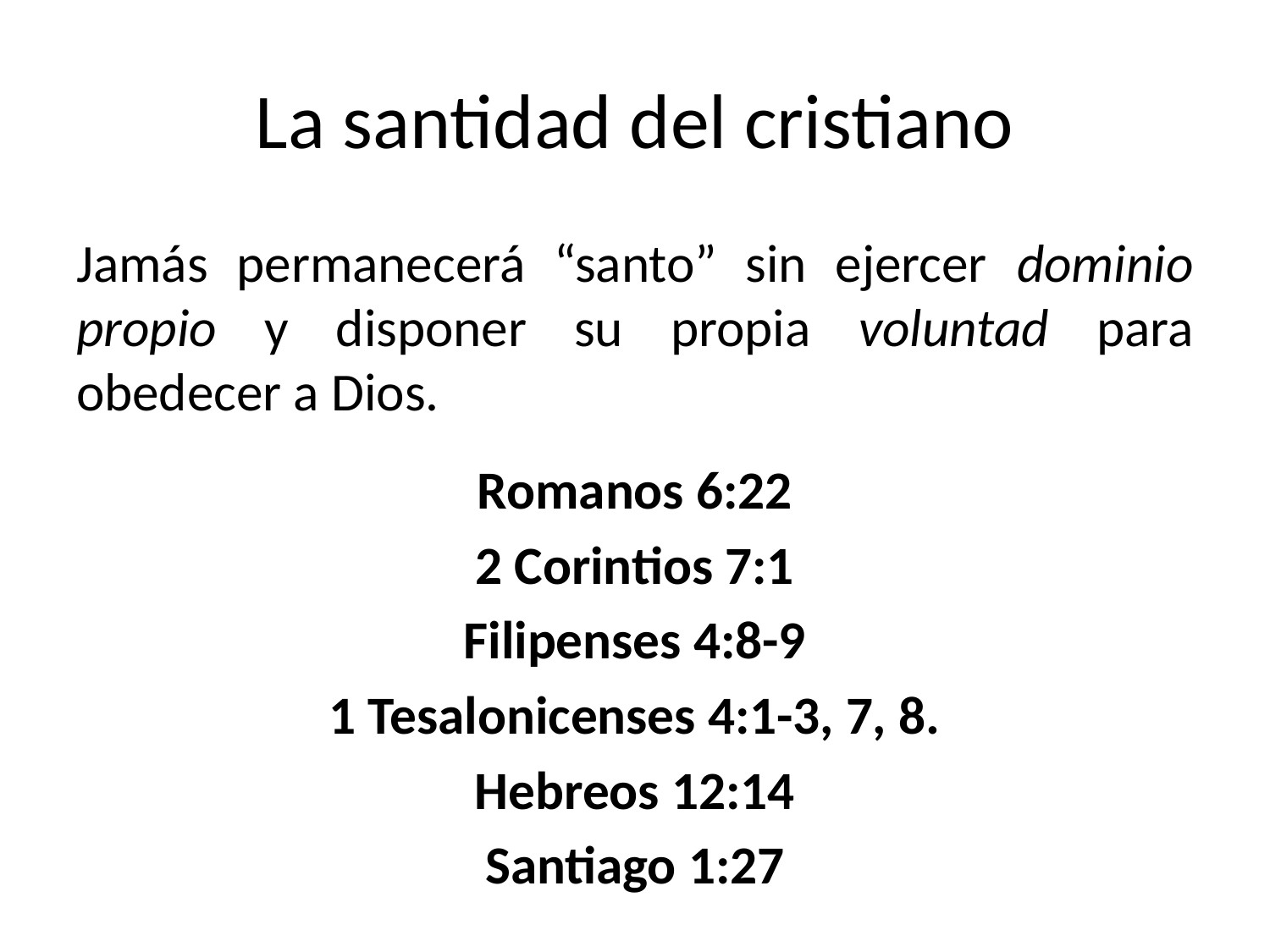

# La santidad del cristiano
Jamás permanecerá “santo” sin ejercer dominio propio y disponer su propia voluntad para obedecer a Dios.

Romanos 6:22
2 Corintios 7:1
Filipenses 4:8-9
1 Tesalonicenses 4:1-3, 7, 8.
Hebreos 12:14
Santiago 1:27